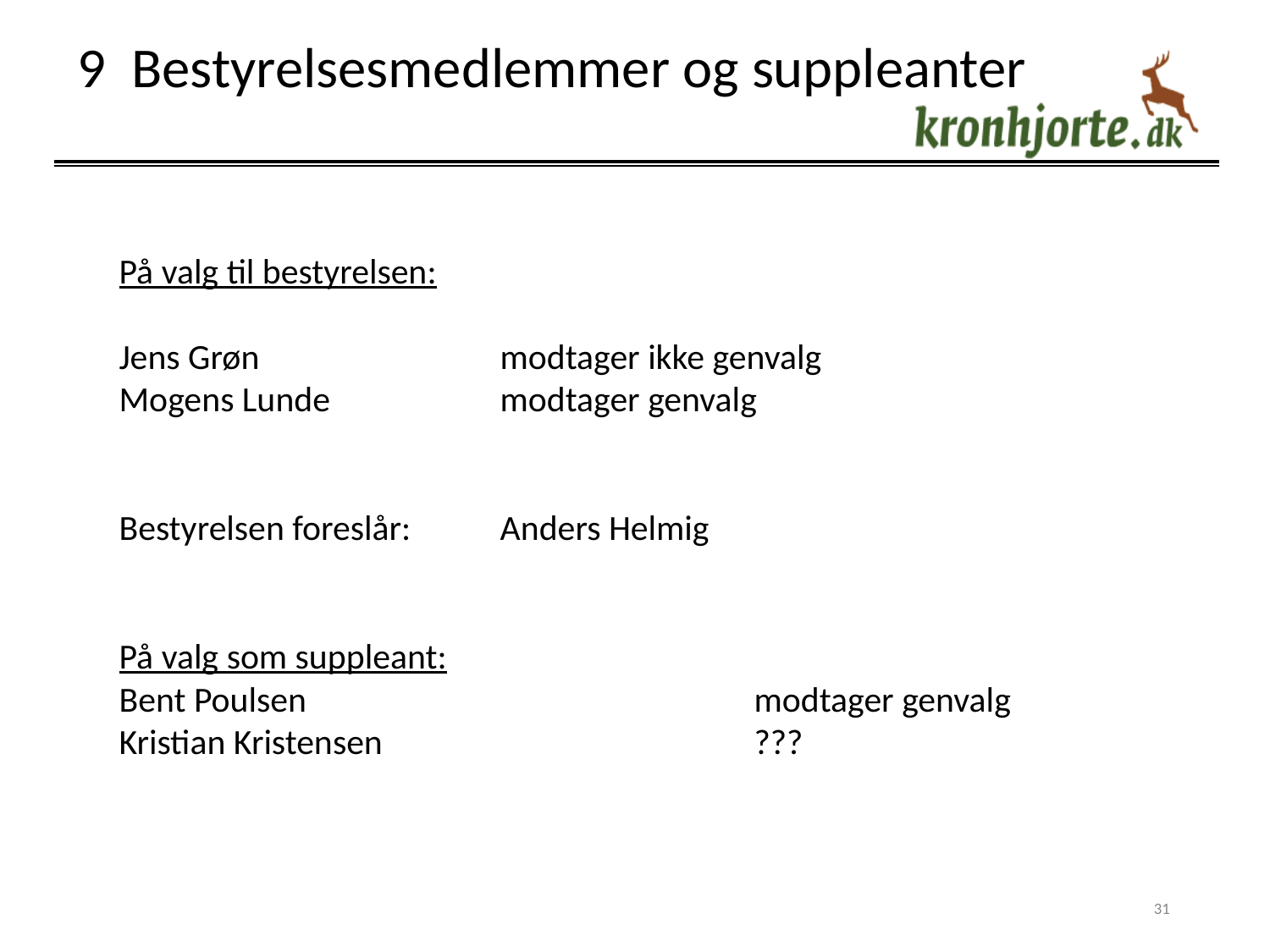

# 9  Bestyrelsesmedlemmer og suppleanter
På valg til bestyrelsen:

Jens Grøn		modtager ikke genvalg
Mogens Lunde		modtager genvalg

Bestyrelsen foreslår:	Anders Helmig

På valg som suppleant:
Bent Poulsen				modtager genvalg
Kristian Kristensen			???

31